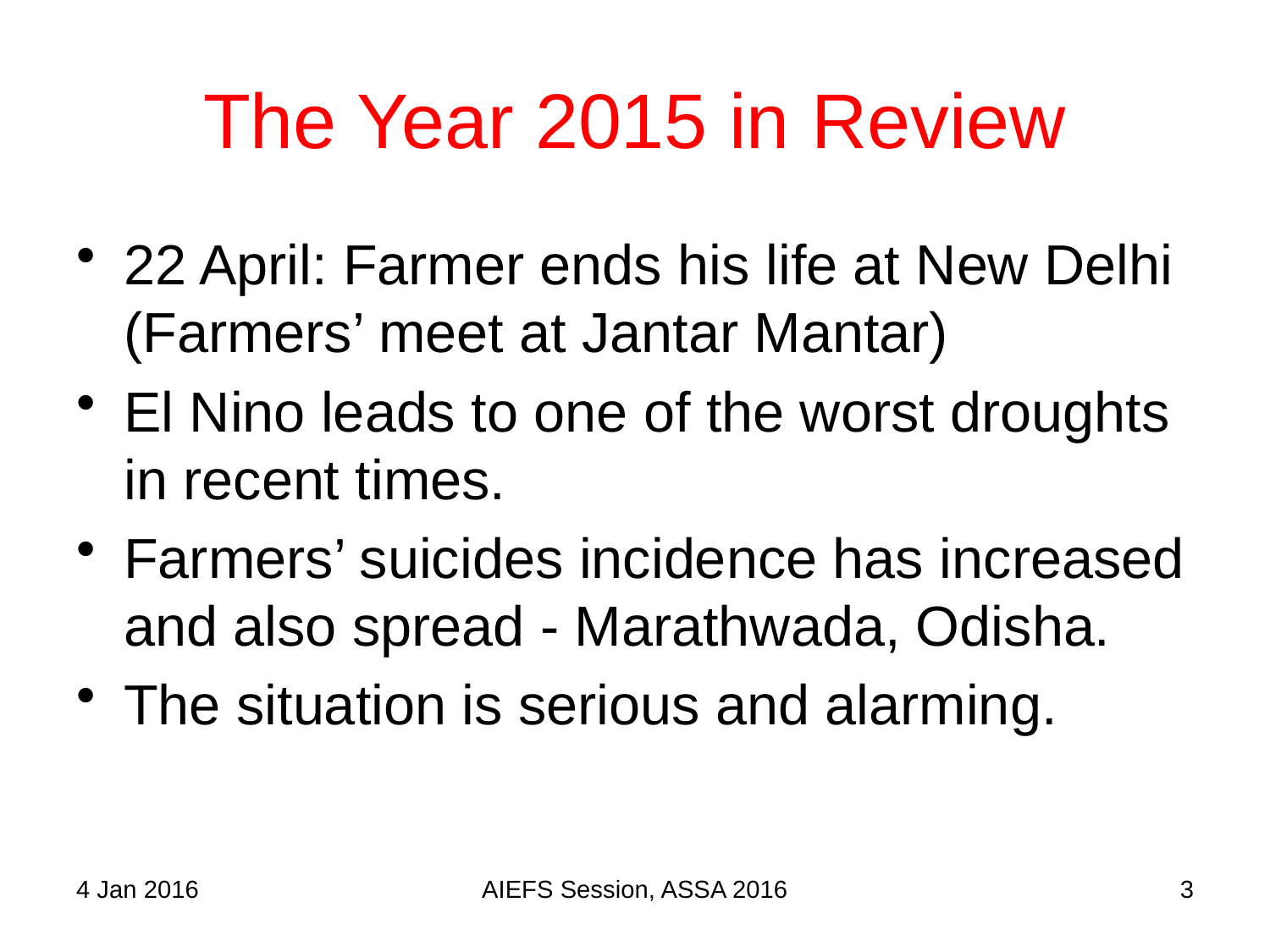

# The Year 2015 in Review
22 April: Farmer ends his life at New Delhi (Farmers’ meet at Jantar Mantar)
El Nino leads to one of the worst droughts in recent times.
Farmers’ suicides incidence has increased and also spread - Marathwada, Odisha.
The situation is serious and alarming.

4 Jan 2016
AIEFS Session, ASSA 2016
3